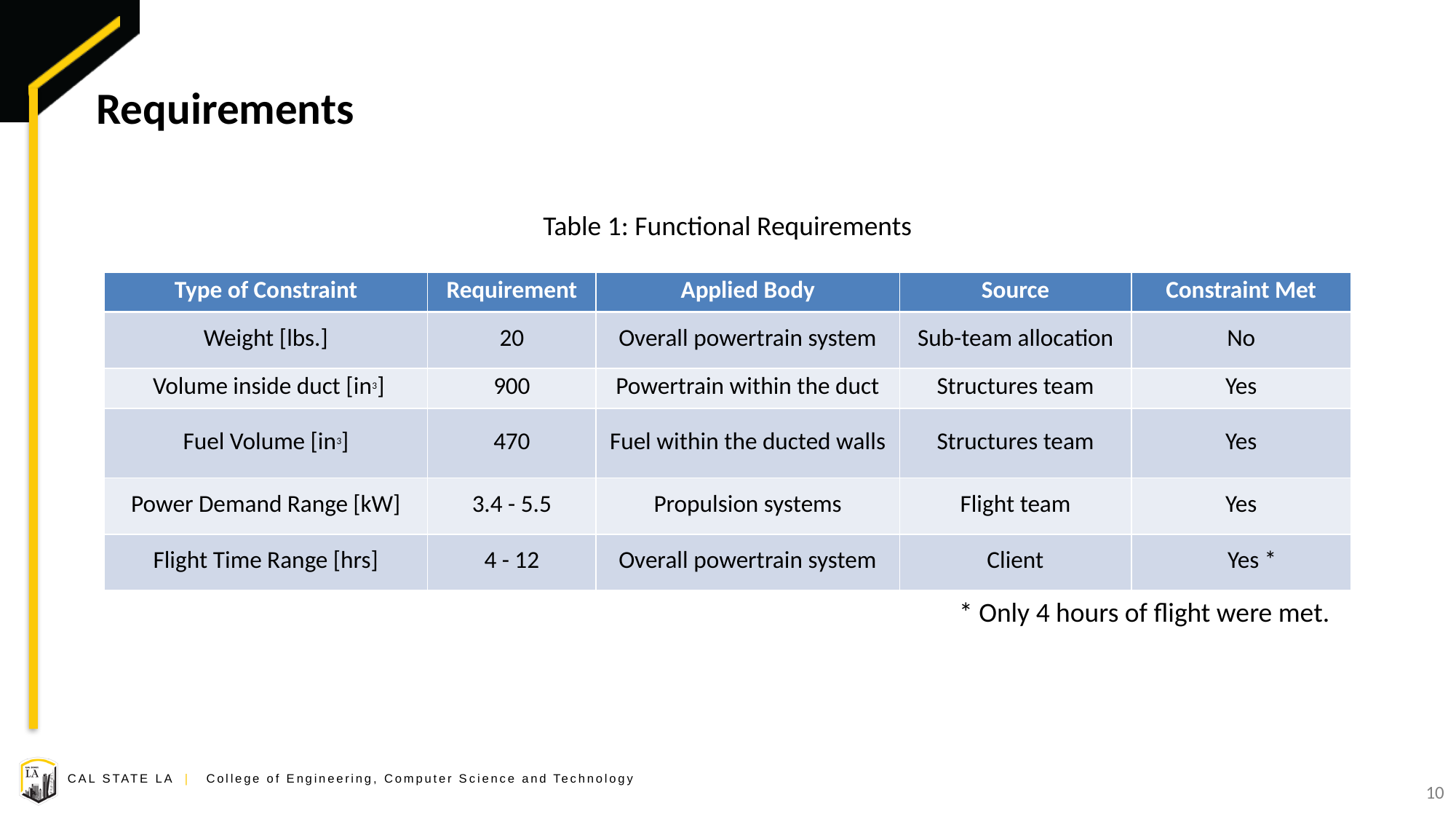

# Requirements
Table 1: Functional Requirements
| Type of Constraint​ | Requirement​ | Applied Body​ | Source​ | Constraint Met​ |
| --- | --- | --- | --- | --- |
| Weight [lbs.]​ | 20​ | Overall powertrain system​ | Sub-team allocation​ | No​ |
| Volume inside duct [in3​]​ | 900​ | Powertrain within the duct​ | Structures team​ | Yes​ |
| Fuel Volume [in3]​​ | 470​ | Fuel within the ducted walls​ | Structures team​ | Yes​ |
| Power Demand Range [kW]​ | 3.4 - 5.5​ | Propulsion systems​ | Flight team​ | Yes​ |
| Flight Time Range [hrs] | 4​ - 12 | Overall powertrain system​ | Client​ | Yes \*​ |
* Only 4 hours of flight were met.
10